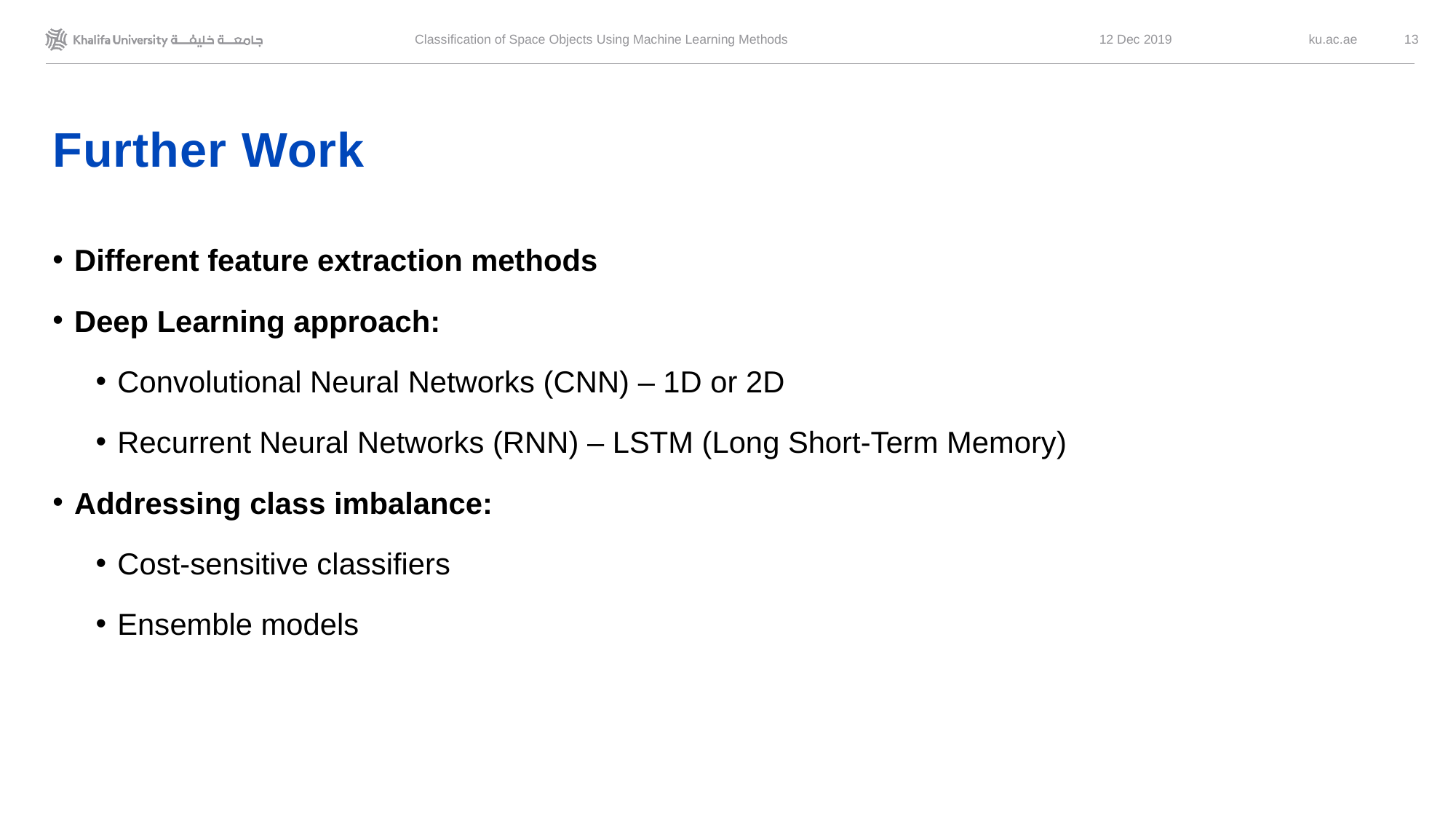

Classification of Space Objects Using Machine Learning Methods
12 Dec 2019
13
# Further Work
Different feature extraction methods
Deep Learning approach:
Convolutional Neural Networks (CNN) – 1D or 2D
Recurrent Neural Networks (RNN) – LSTM (Long Short-Term Memory)
Addressing class imbalance:
Cost-sensitive classifiers
Ensemble models